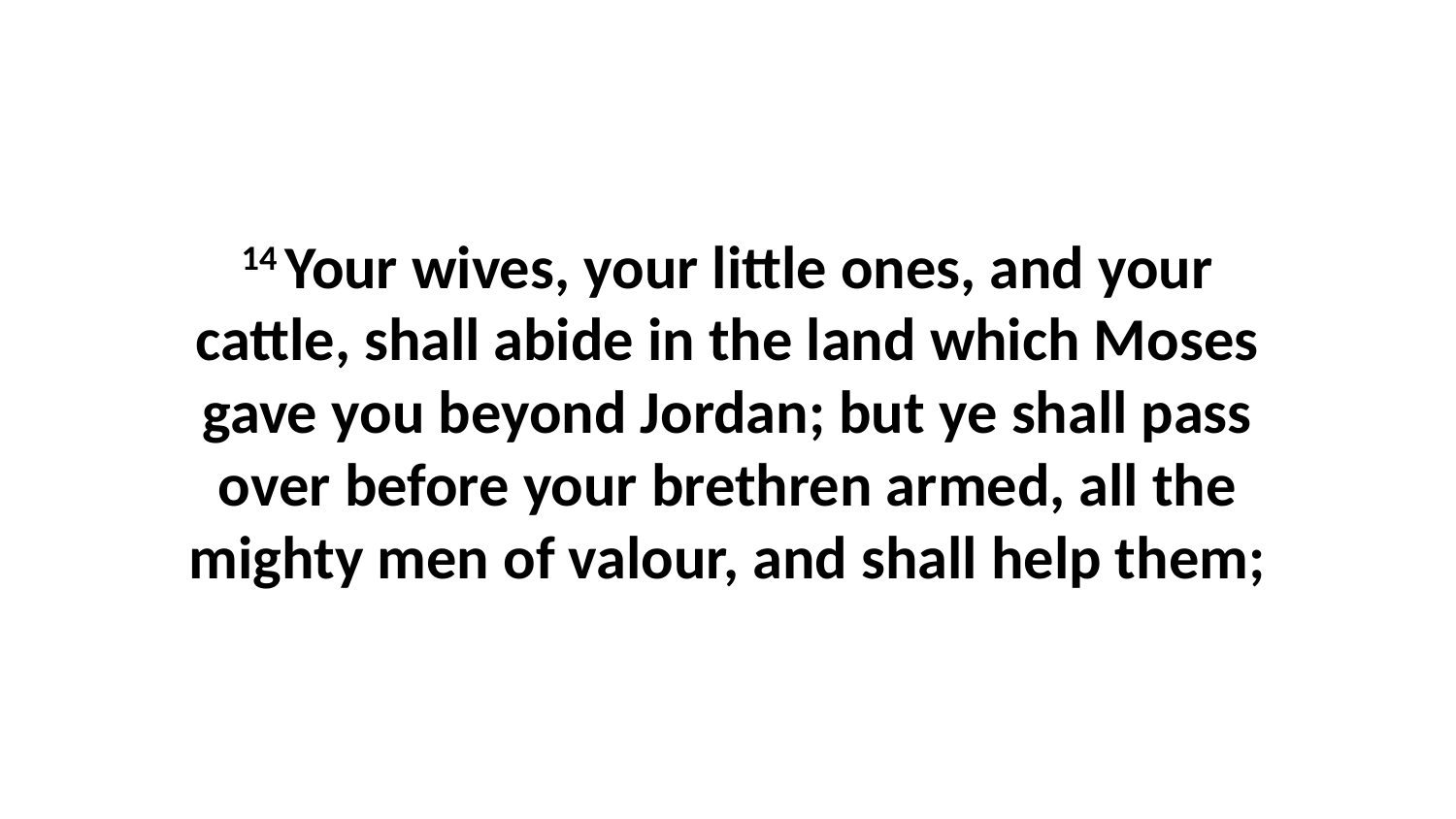

14 Your wives, your little ones, and your cattle, shall abide in the land which Moses gave you beyond Jordan; but ye shall pass over before your brethren armed, all the mighty men of valour, and shall help them;